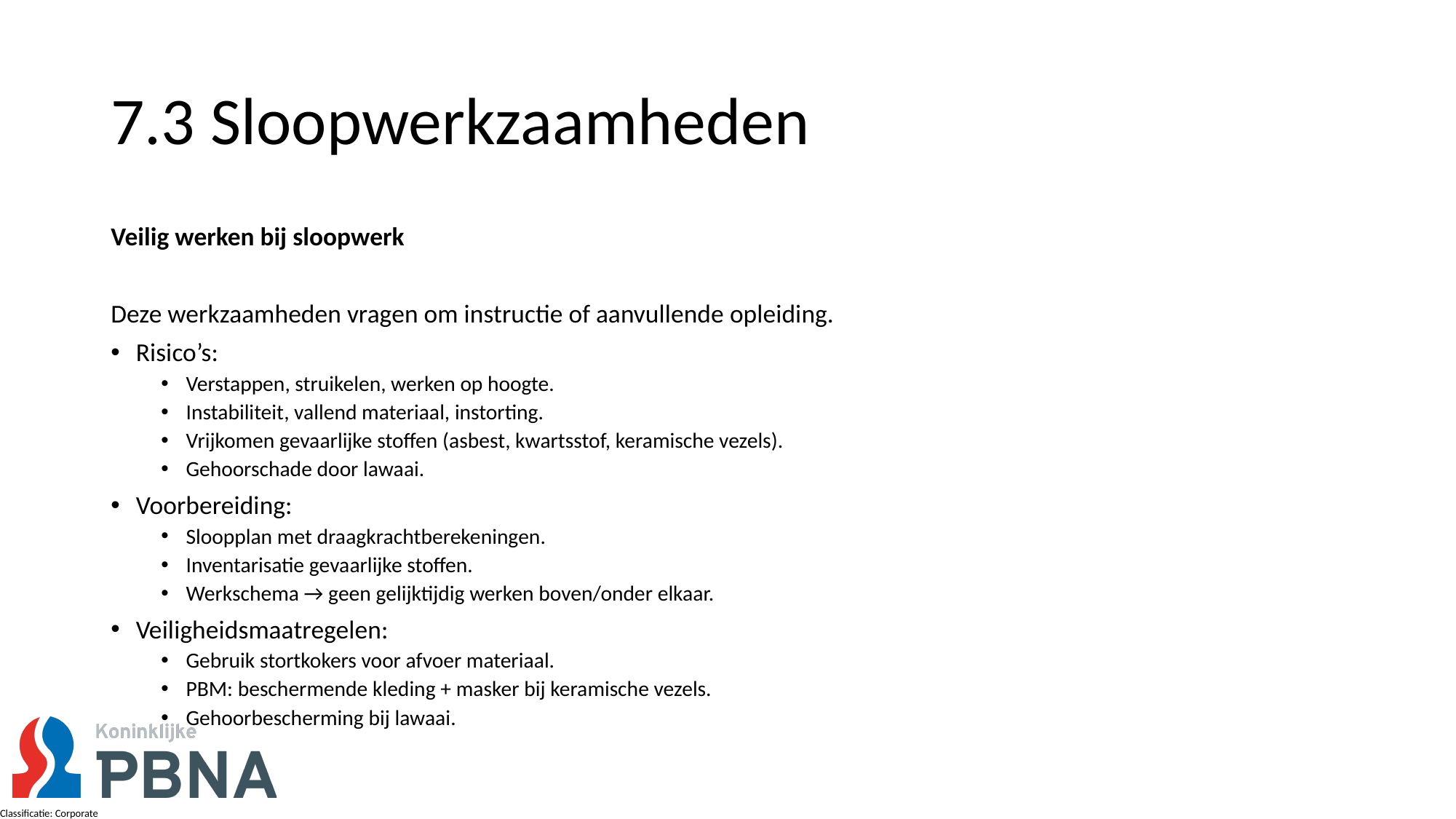

# 7.3 Sloopwerkzaamheden
Veilig werken bij sloopwerk

Deze werkzaamheden vragen om instructie of aanvullende opleiding.
Risico’s:
Verstappen, struikelen, werken op hoogte.
Instabiliteit, vallend materiaal, instorting.
Vrijkomen gevaarlijke stoffen (asbest, kwartsstof, keramische vezels).
Gehoorschade door lawaai.
Voorbereiding:
Sloopplan met draagkrachtberekeningen.
Inventarisatie gevaarlijke stoffen.
Werkschema → geen gelijktijdig werken boven/onder elkaar.
Veiligheidsmaatregelen:
Gebruik stortkokers voor afvoer materiaal.
PBM: beschermende kleding + masker bij keramische vezels.
Gehoorbescherming bij lawaai.